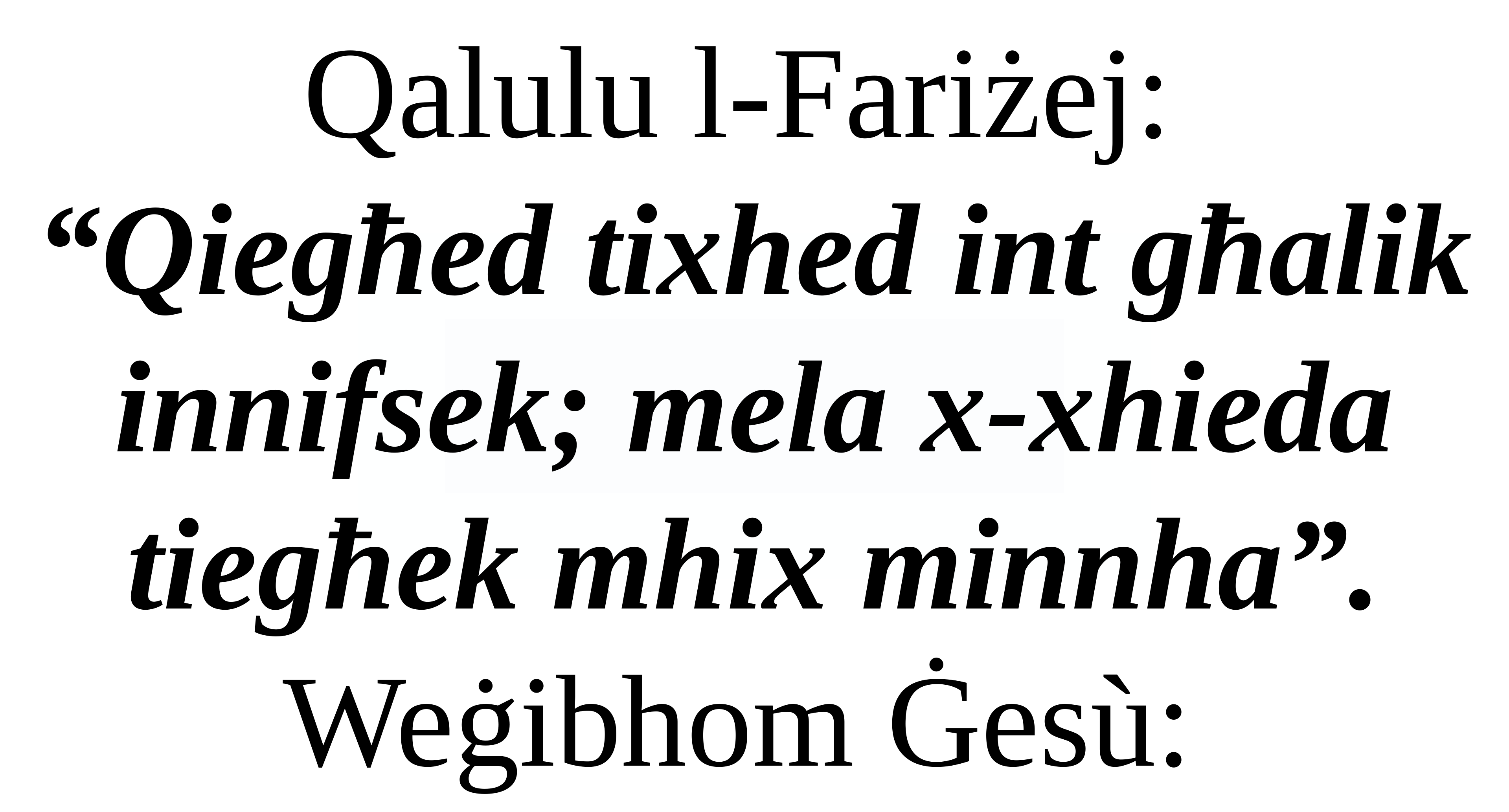

Qalulu l-Fariżej:
“Qiegħed tixhed int għalik innifsek; mela x-xhieda tiegħek mhix minnha”. Weġibhom Ġesù: